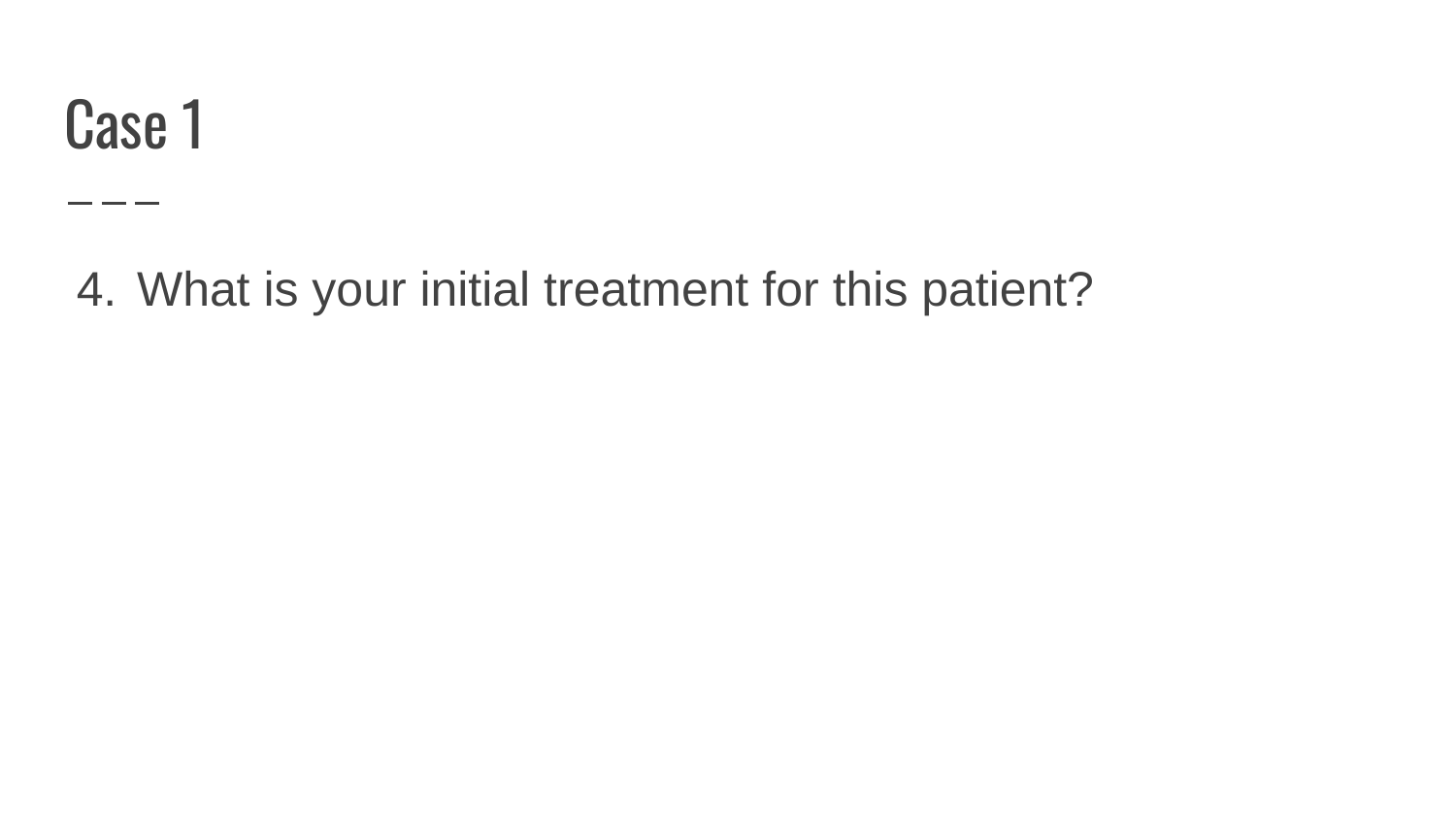

# Case 1
What is your initial treatment for this patient?